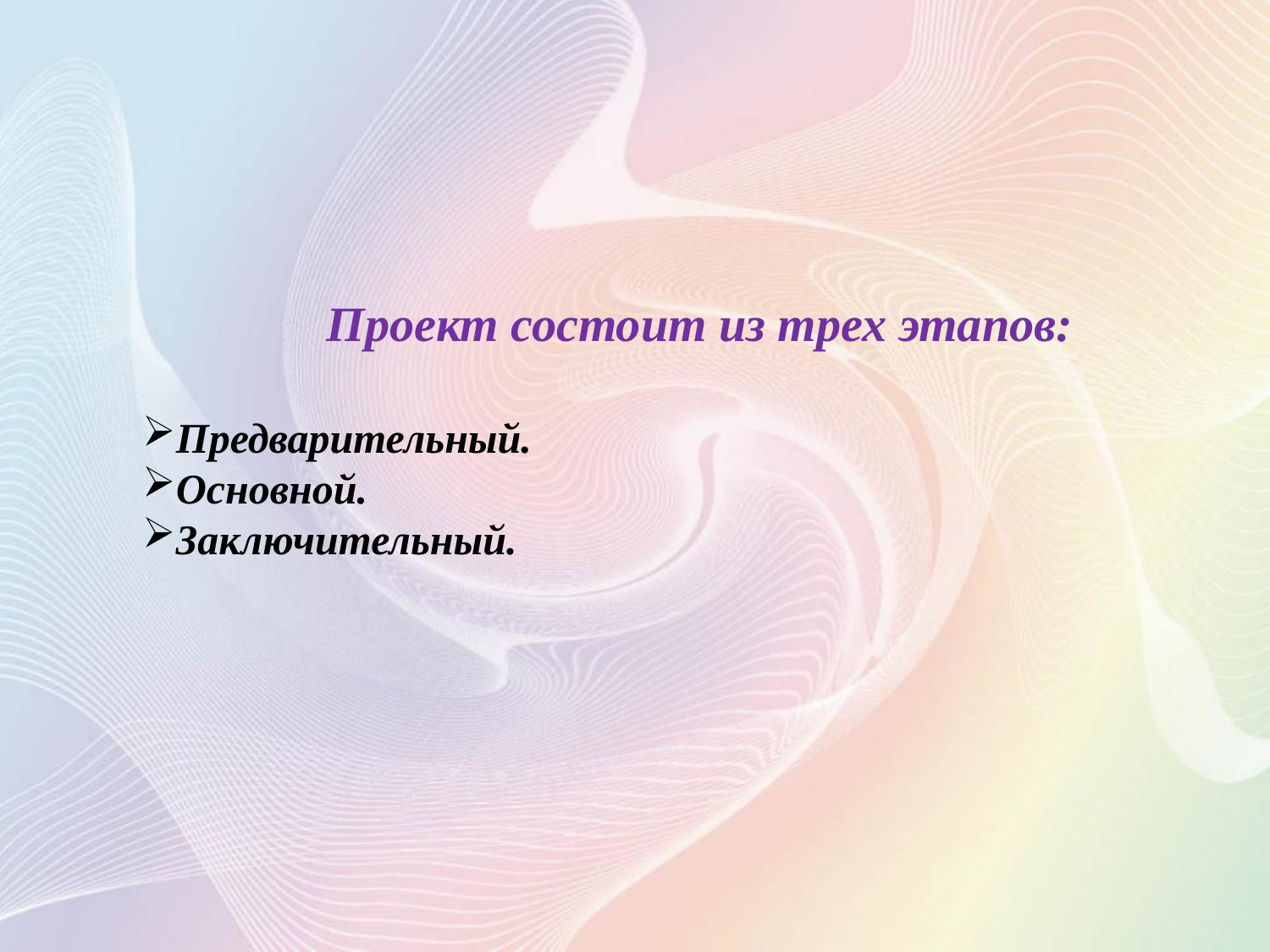

#

Проект состоит из трех этапов:

Предварительный.
Основной.
Заключительный.